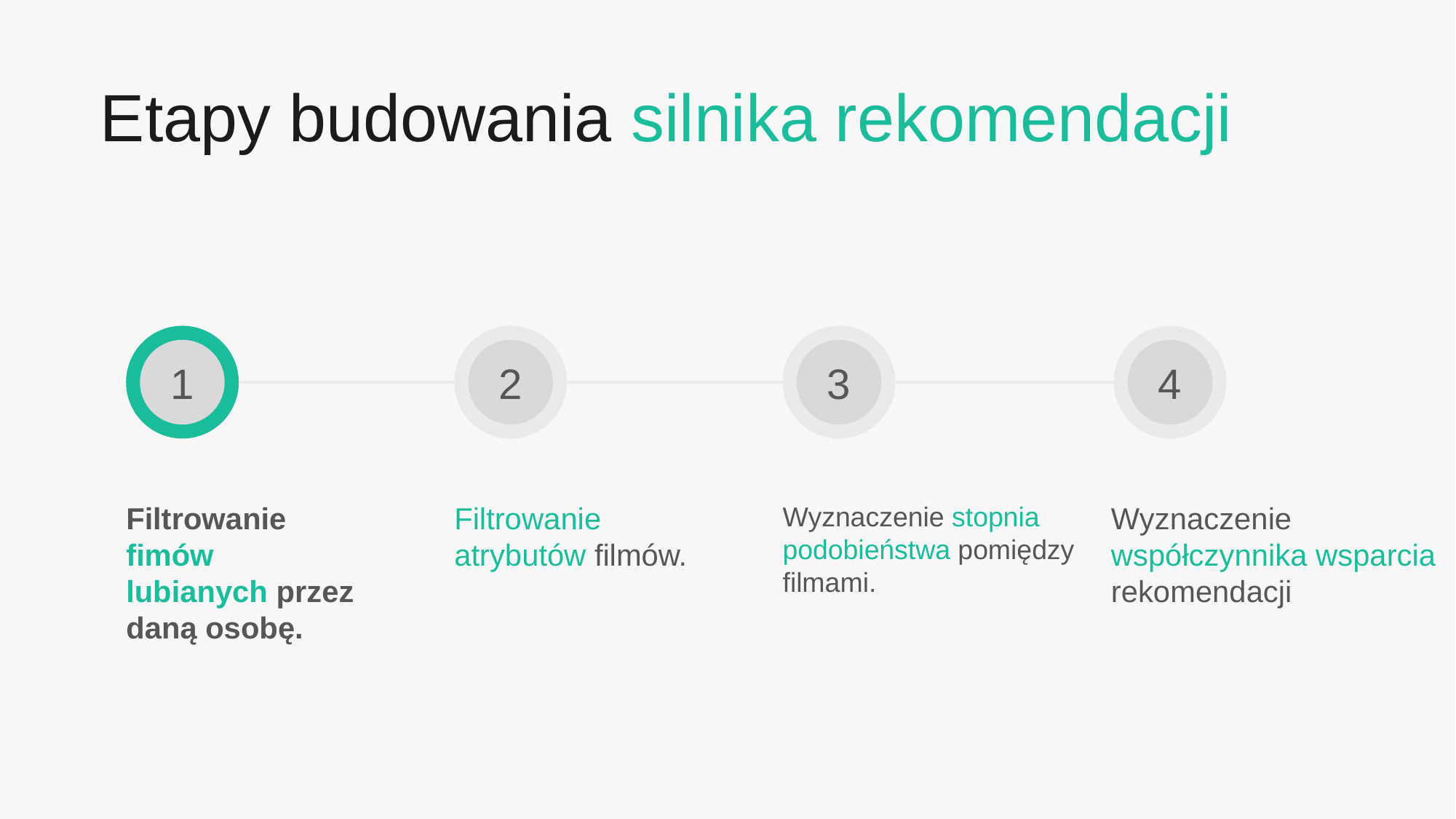

Etapy budowania silnika rekomendacji
1
1
2

3

4

Filtrowanie atrybutów filmów.
Wyznaczenie stopnia podobieństwa pomiędzy filmami.
Wyznaczenie współczynnika wsparcia rekomendacji
Filtrowanie fimów
lubianych przez daną osobę.